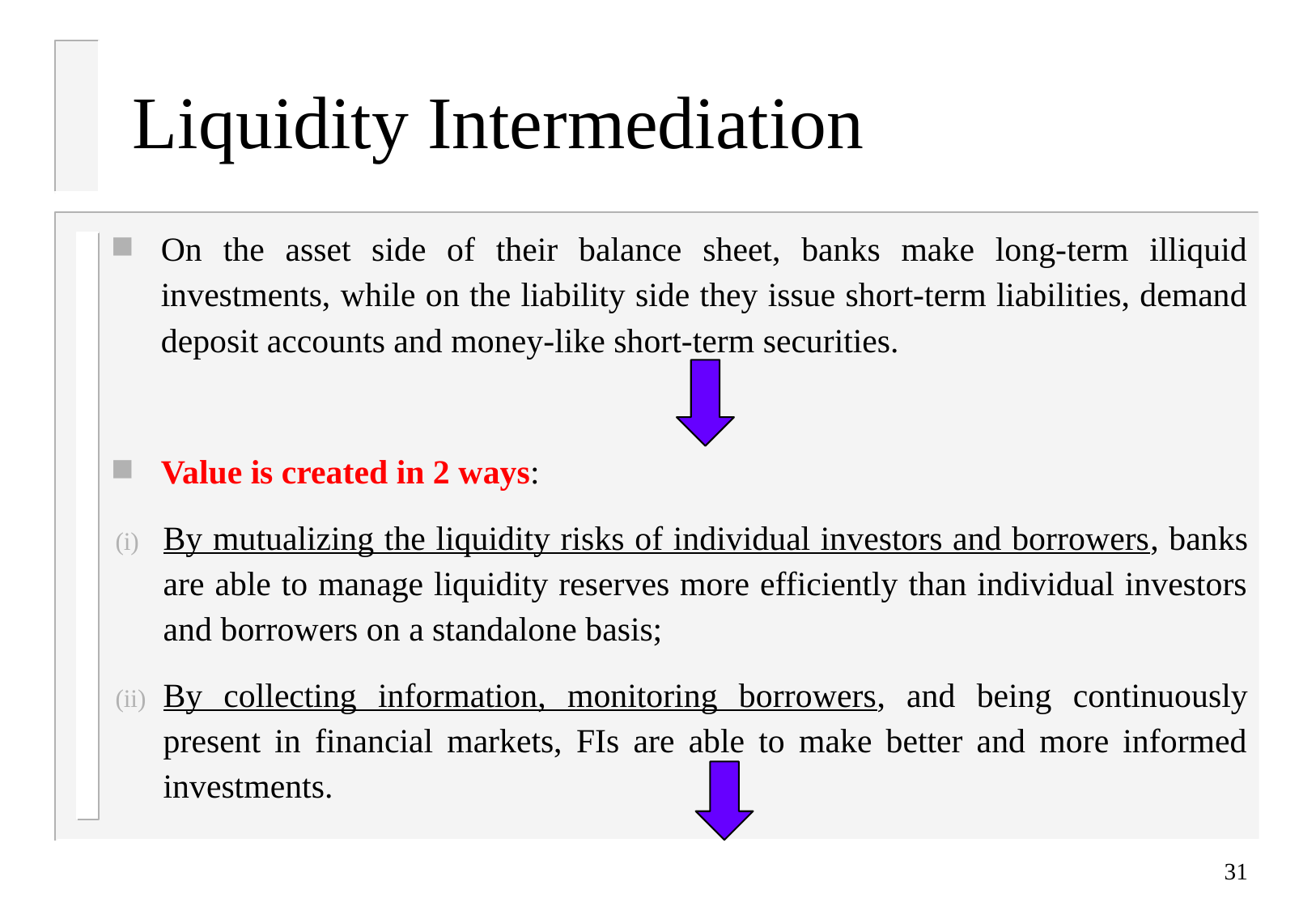

# Liquidity Intermediation
On the asset side of their balance sheet, banks make long-term illiquid investments, while on the liability side they issue short-term liabilities, demand deposit accounts and money-like short-term securities.

Value is created in 2 ways:
By mutualizing the liquidity risks of individual investors and borrowers, banks are able to manage liquidity reserves more efficiently than individual investors and borrowers on a standalone basis;
By collecting information, monitoring borrowers, and being continuously present in financial markets, FIs are able to make better and more informed investments.

31